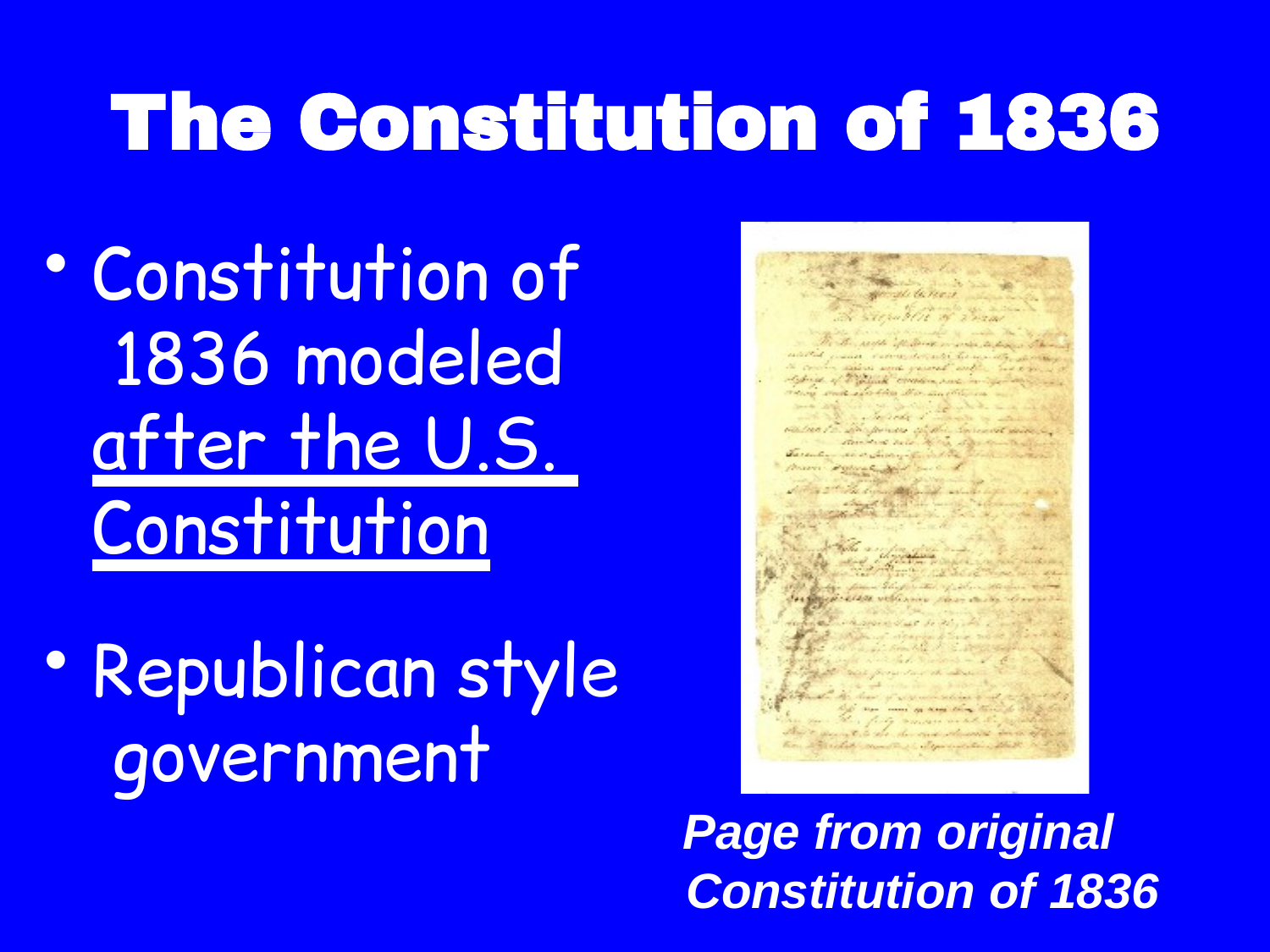

# The Constitution of 1836

Constitution of  1836 modeled  after the U.S.  Constitution
Republican style  government
Page from original  Constitution of 1836